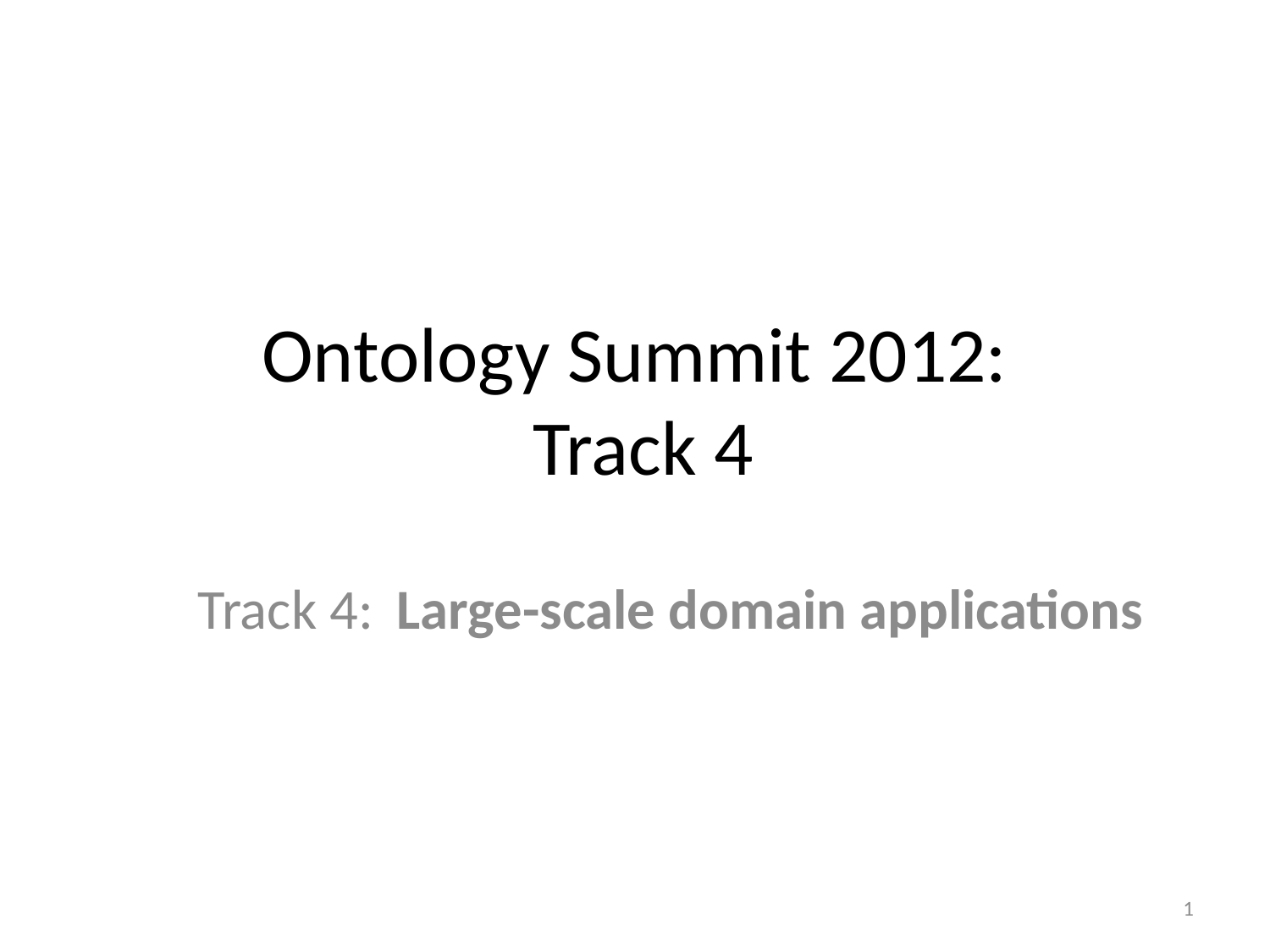

# Ontology Summit 2012: Track 4
Track 4: 	Large-scale domain applications
1